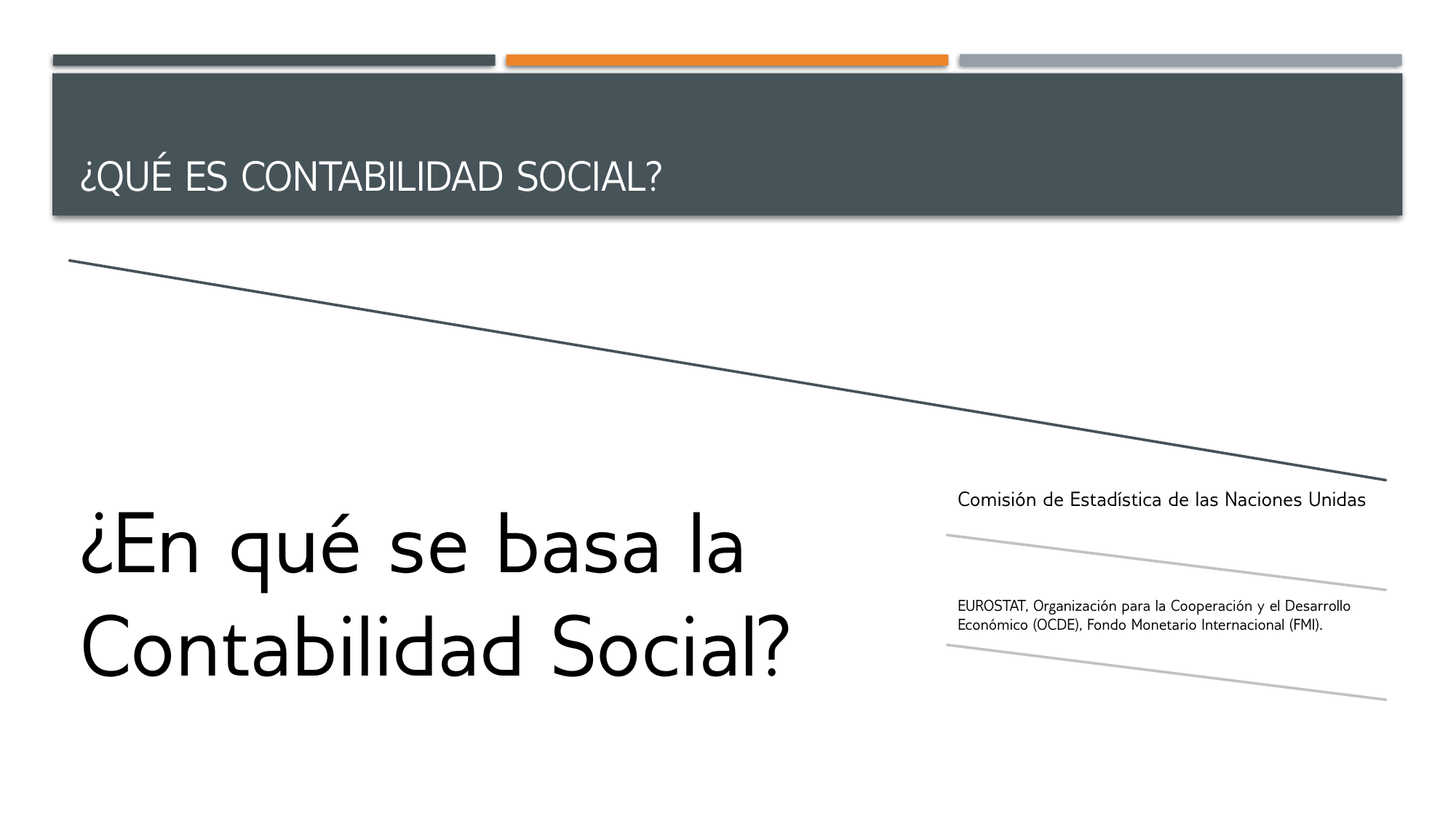

# ¿Qué es Contabilidad Social?
¿En qué se basa la Contabilidad Social?
Comisión de Estadística de las Naciones Unidas
EUROSTAT, Organización para la Cooperación y el Desarrollo Económico (OCDE), Fondo Monetario Internacional (FMI).